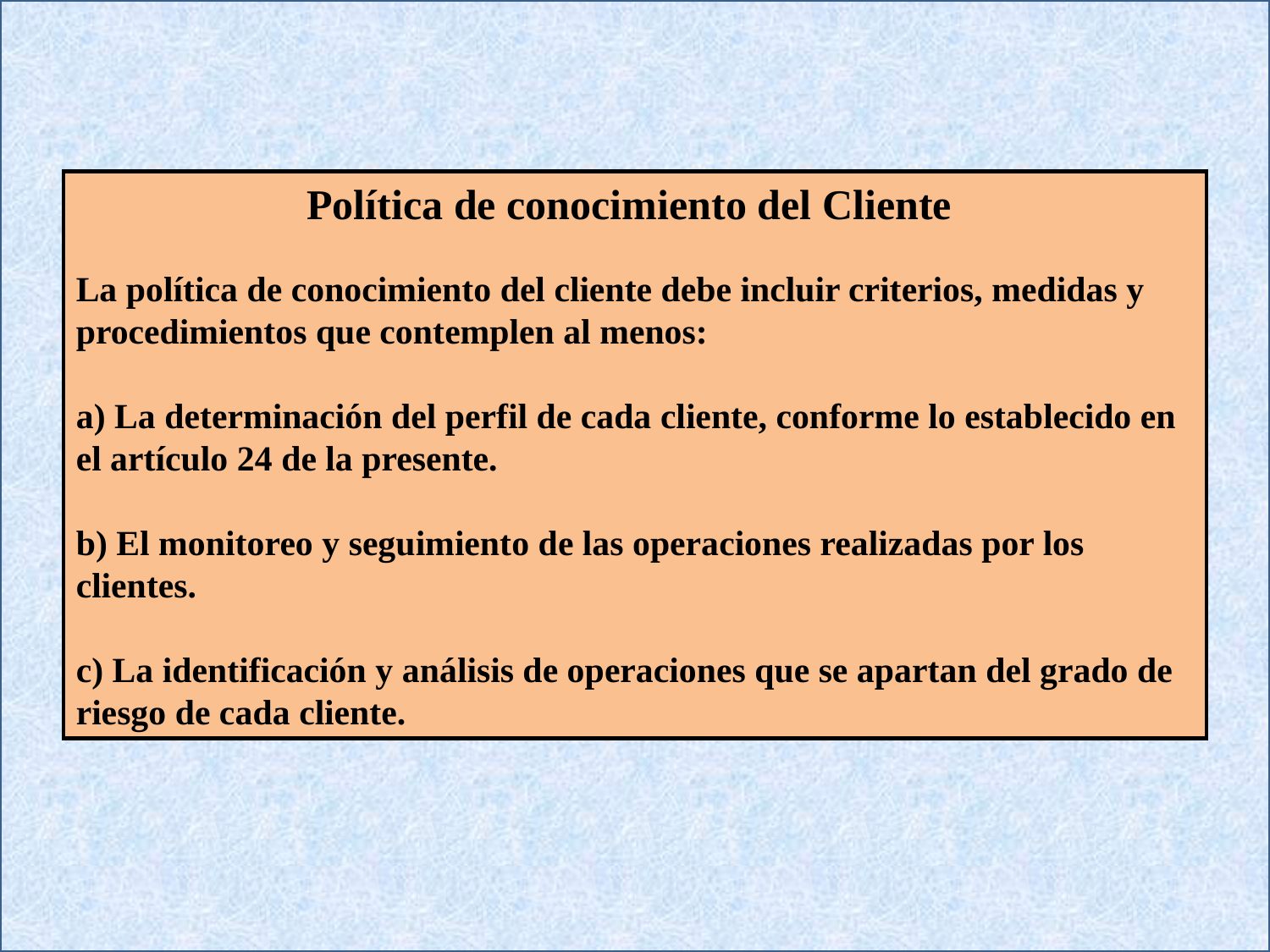

Política de conocimiento del Cliente

La política de conocimiento del cliente debe incluir criterios, medidas y procedimientos que contemplen al menos:
a) La determinación del perfil de cada cliente, conforme lo establecido en el artículo 24 de la presente.
b) El monitoreo y seguimiento de las operaciones realizadas por los clientes.
c) La identificación y análisis de operaciones que se apartan del grado de riesgo de cada cliente.